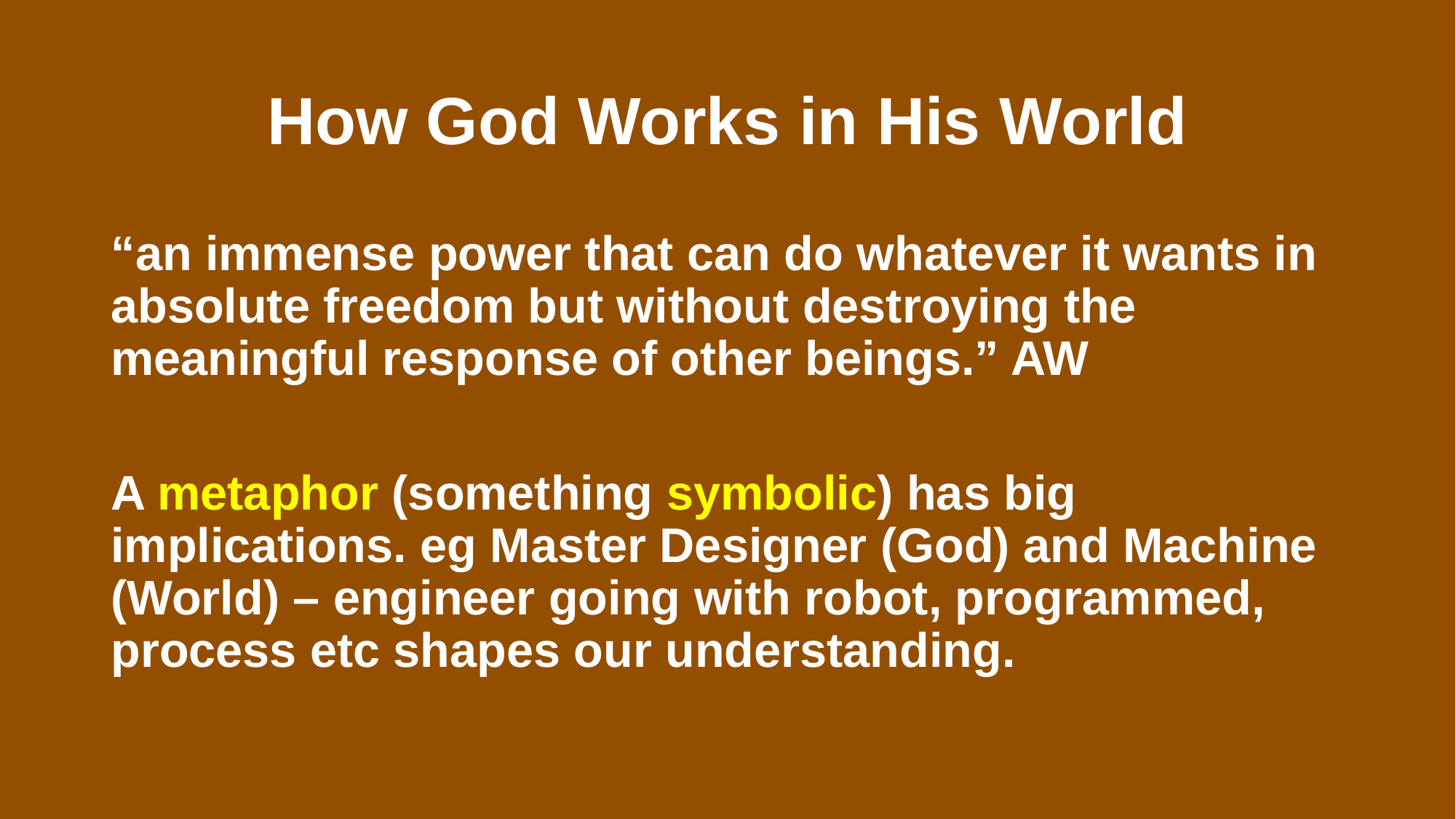

# How God Works in His World

“an immense power that can do whatever it wants in absolute freedom but without destroying the meaningful response of other beings.” AW

A metaphor (something symbolic) has big implications. eg Master Designer (God) and Machine (World) – engineer going with robot, programmed, process etc shapes our understanding.